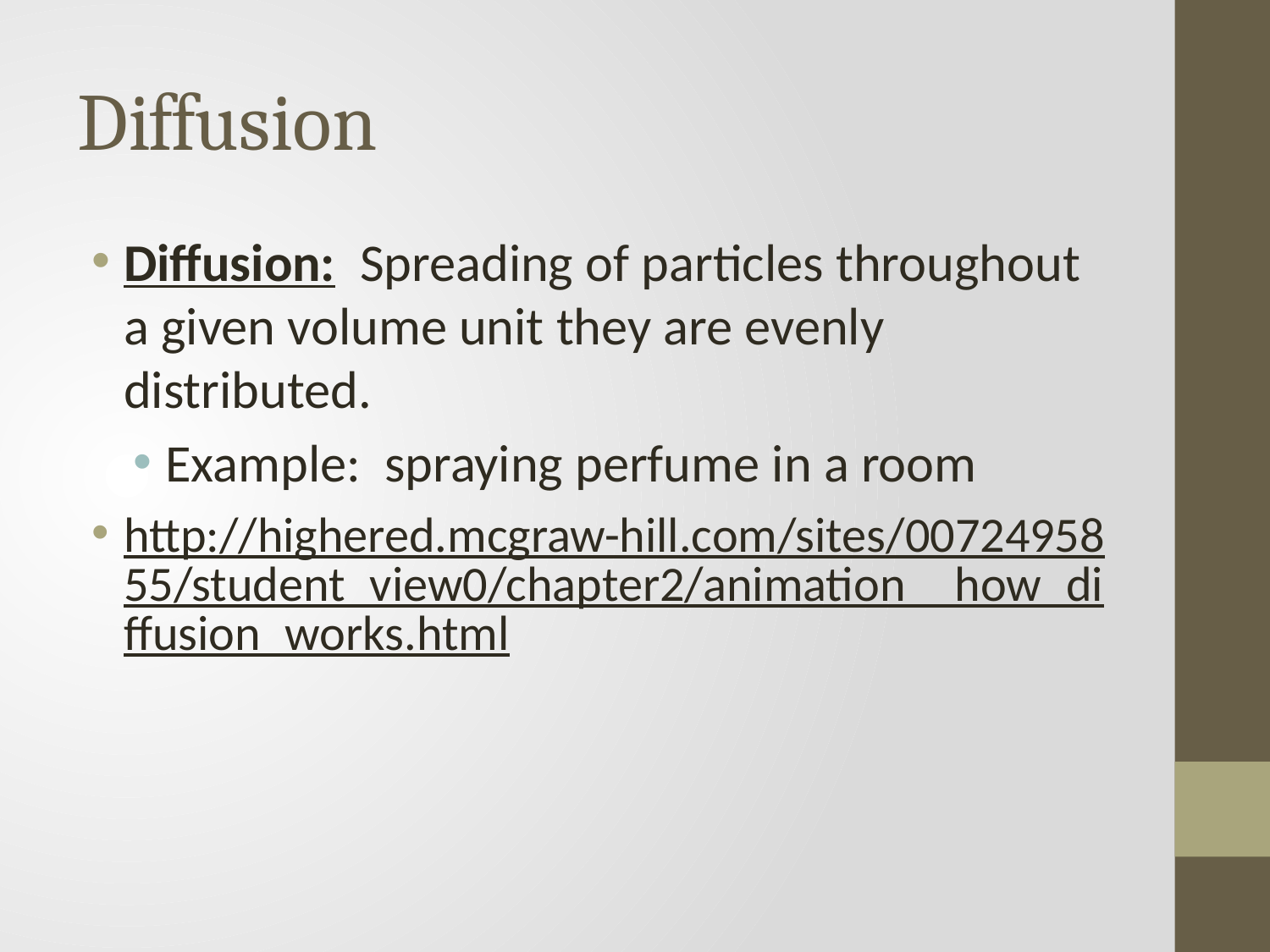

# Diffusion
Diffusion:  Spreading of particles throughout a given volume unit they are evenly distributed.
Example:  spraying perfume in a room
http://highered.mcgraw-hill.com/sites/0072495855/student_view0/chapter2/animation__how_diffusion_works.html